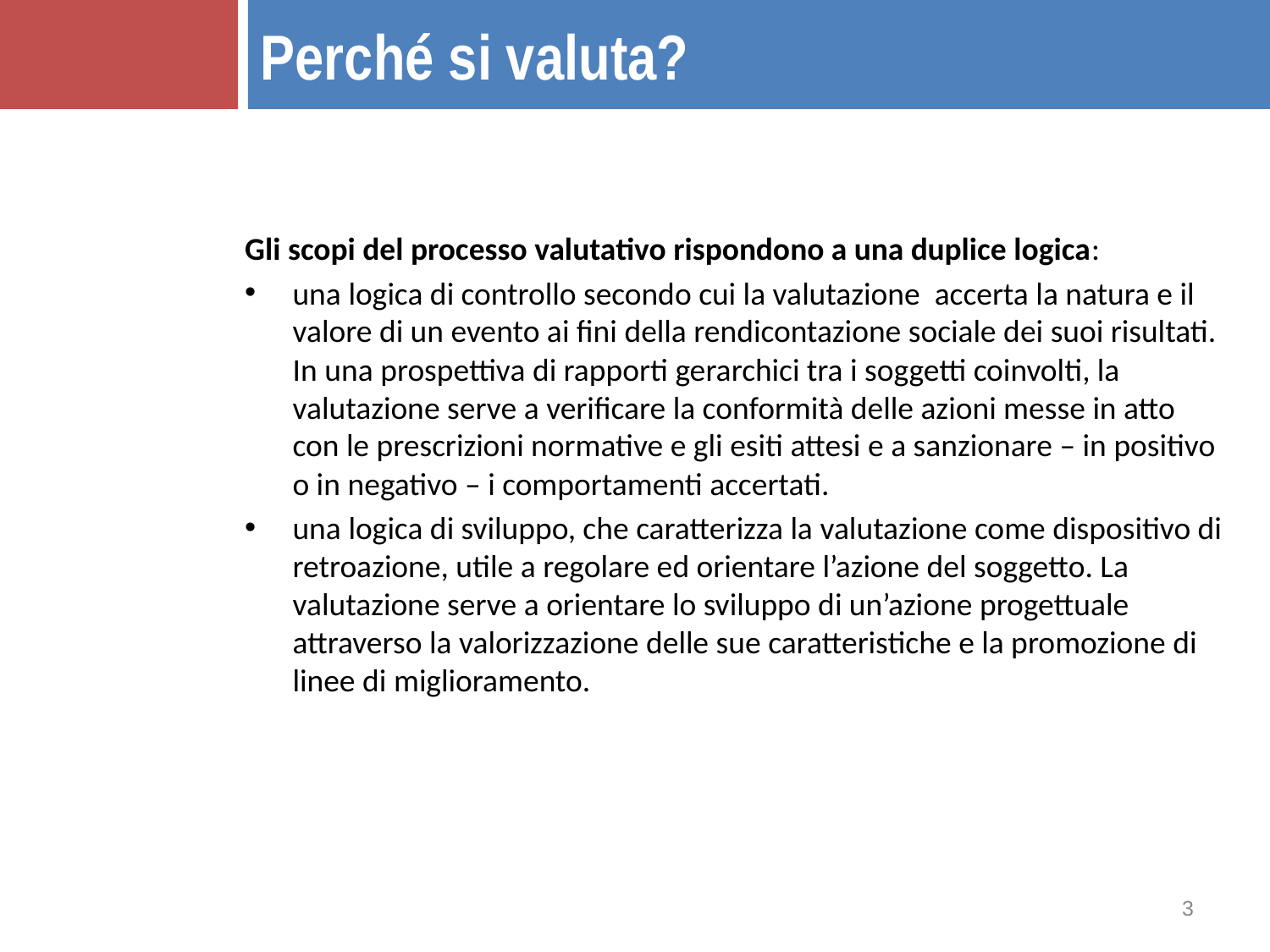

Perché si valuta?
Gli scopi del processo valutativo rispondono a una duplice logica:
una logica di controllo secondo cui la valutazione  accerta la natura e il valore di un evento ai fini della rendicontazione sociale dei suoi risultati. In una prospettiva di rapporti gerarchici tra i soggetti coinvolti, la valutazione serve a verificare la conformità delle azioni messe in atto con le prescrizioni normative e gli esiti attesi e a sanzionare – in positivo o in negativo – i comportamenti accertati.
una logica di sviluppo, che caratterizza la valutazione come dispositivo di retroazione, utile a regolare ed orientare l’azione del soggetto. La valutazione serve a orientare lo sviluppo di un’azione progettuale attraverso la valorizzazione delle sue caratteristiche e la promozione di linee di miglioramento.
3